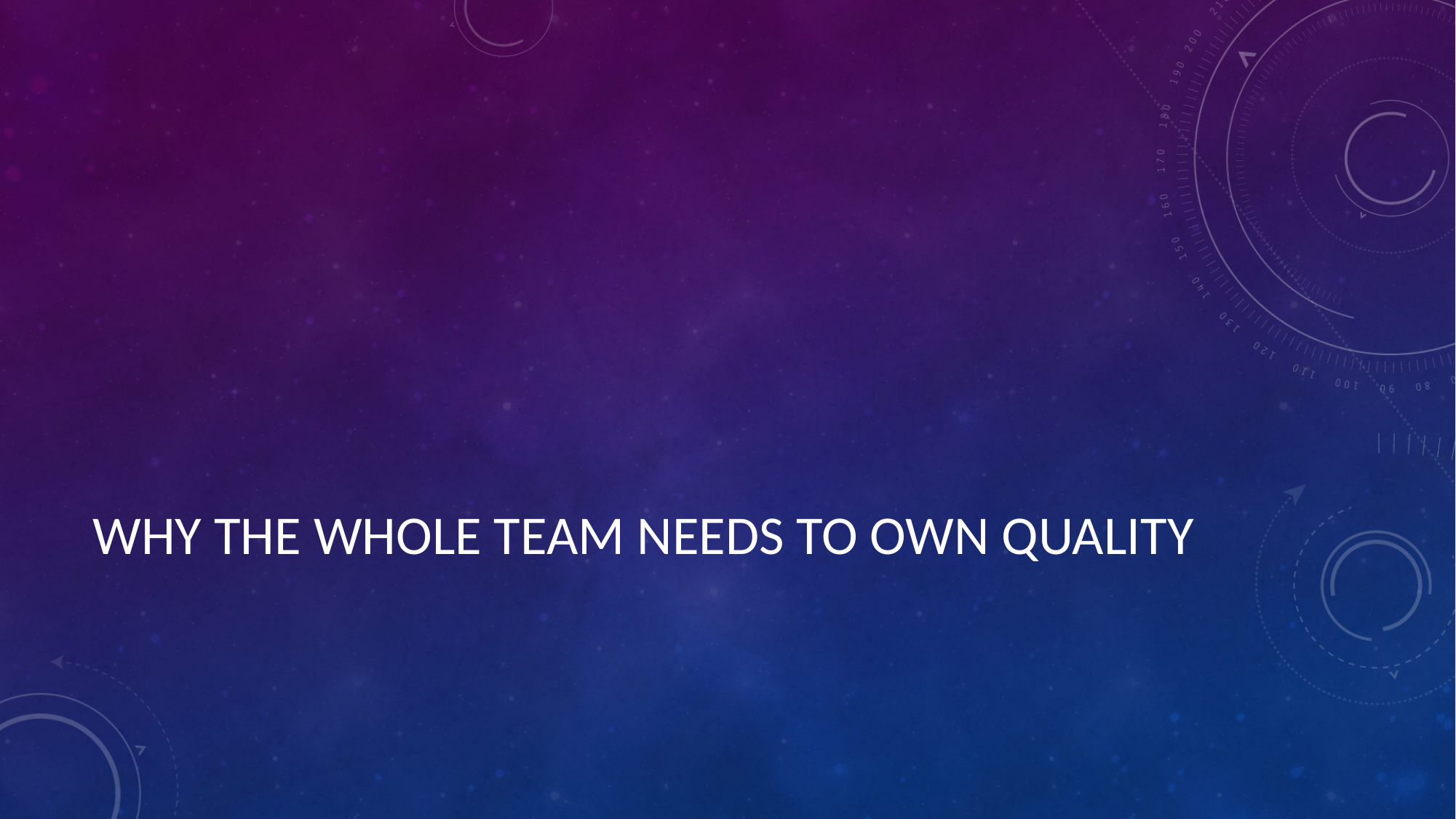

# Why the Whole team needs to own quality